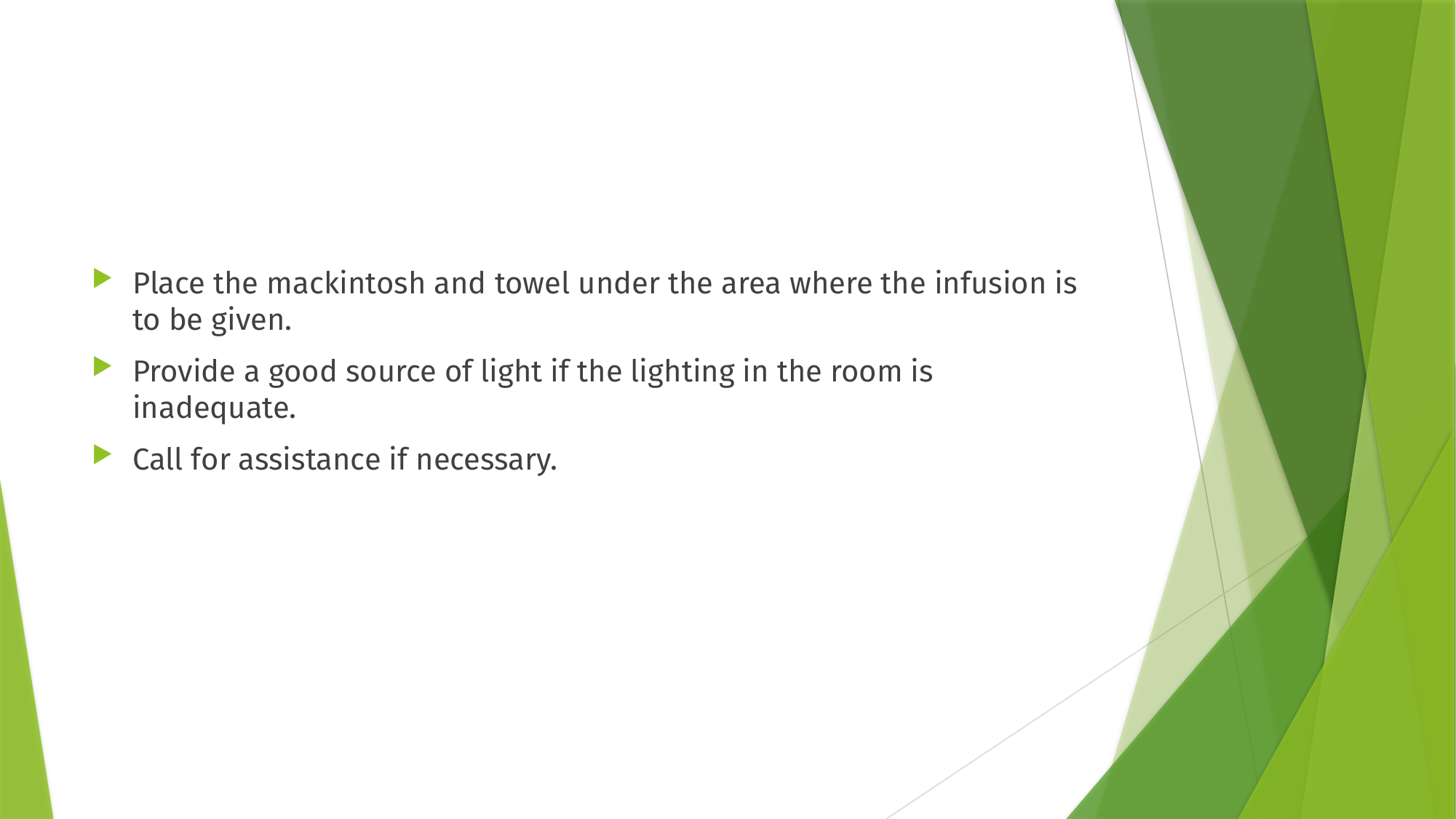

#
Place the mackintosh and towel under the area where the infusion is to be given.
Provide a good source of light if the lighting in the room is inadequate.
Call for assistance if necessary.